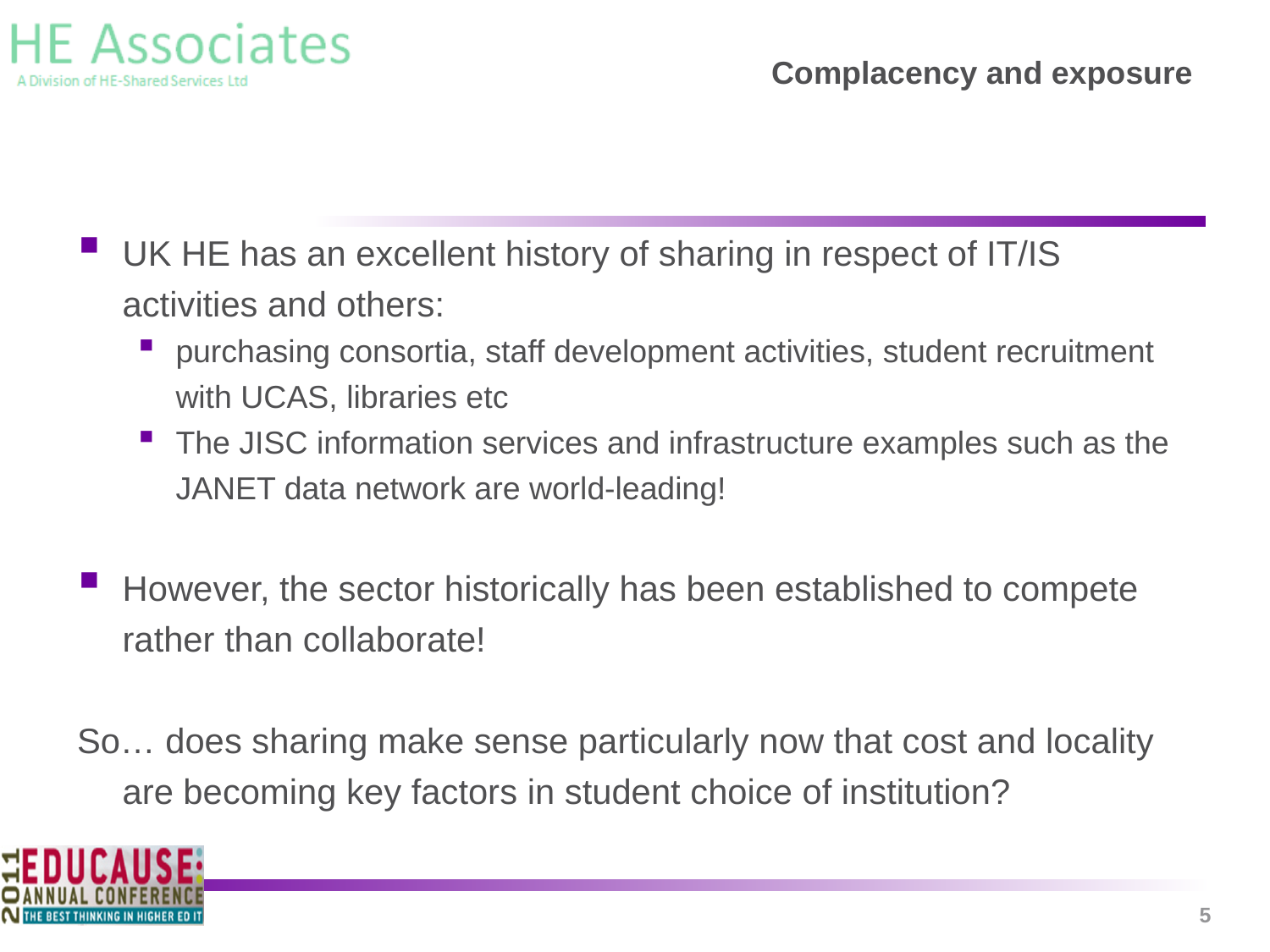

# Complacency and exposure
UK HE has an excellent history of sharing in respect of IT/IS activities and others:
purchasing consortia, staff development activities, student recruitment with UCAS, libraries etc
The JISC information services and infrastructure examples such as the JANET data network are world-leading!

However, the sector historically has been established to compete rather than collaborate!

So… does sharing make sense particularly now that cost and locality are becoming key factors in student choice of institution?
5